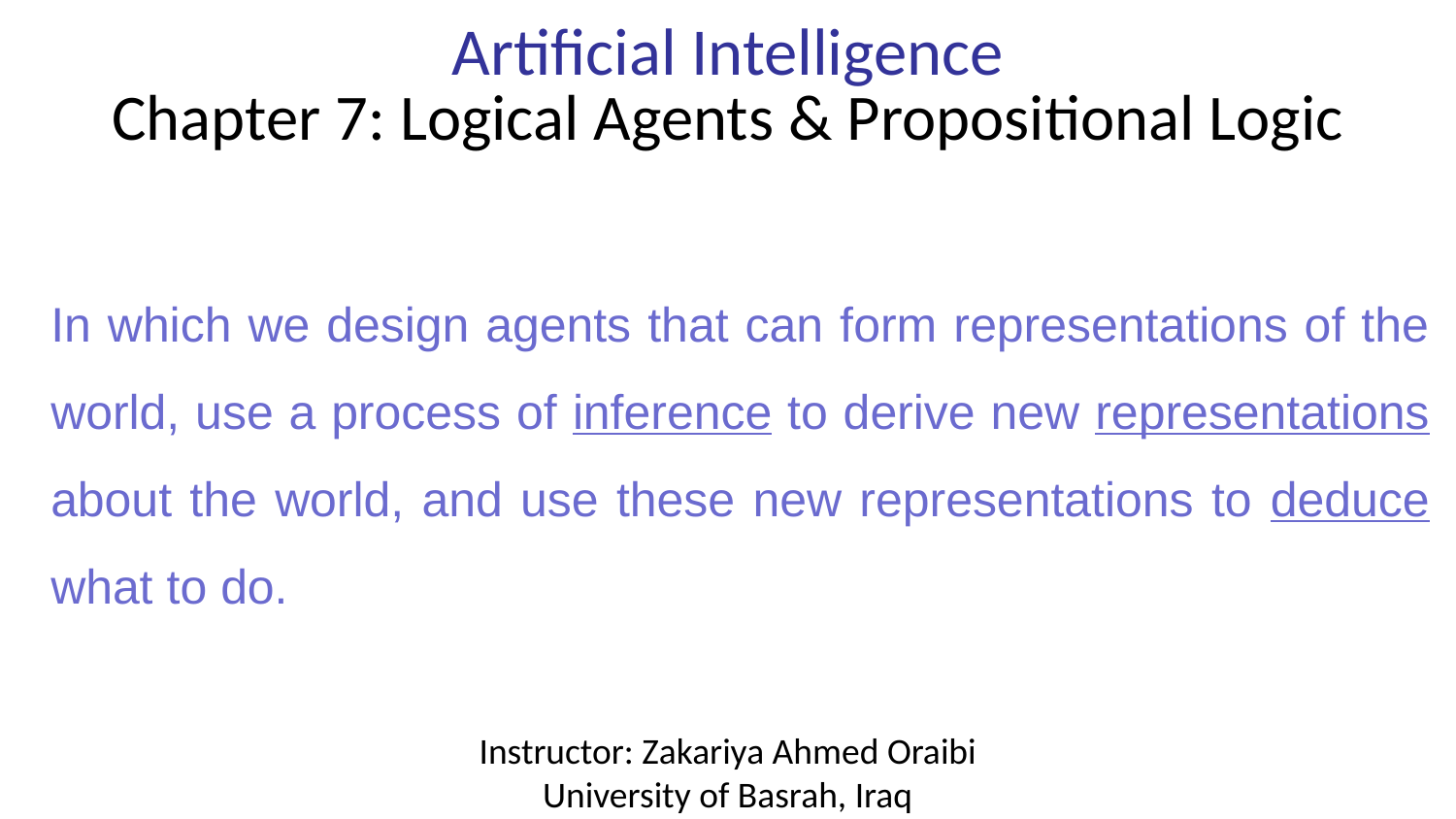

# Artificial Intelligence
Chapter 7: Logical Agents & Propositional Logic
In which we design agents that can form representations of the world, use a process of inference to derive new representations about the world, and use these new representations to deduce what to do.
Instructor: Zakariya Ahmed Oraibi
University of Basrah, Iraq